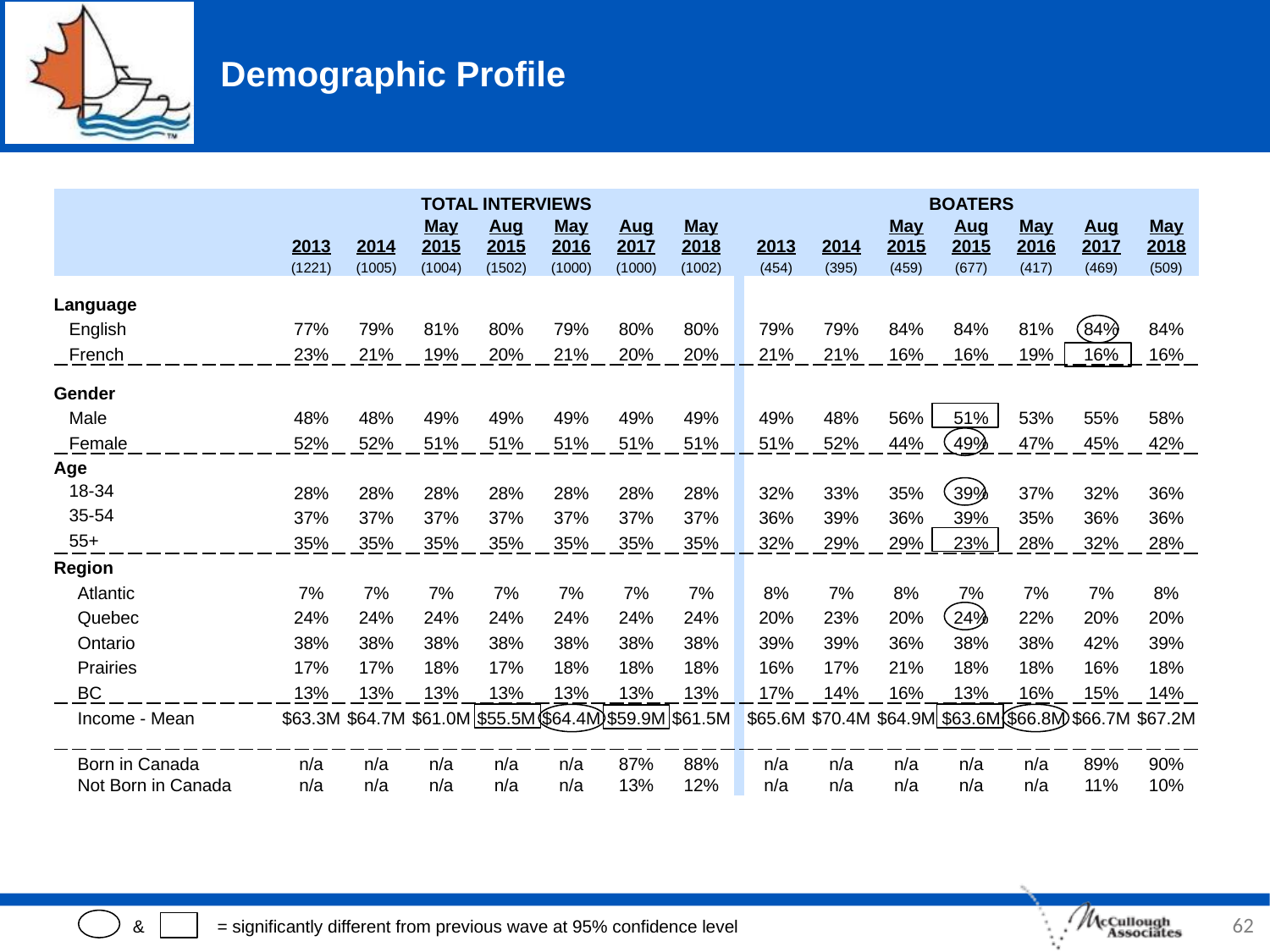

# Demographic Profile
|  | TOTAL INTERVIEWS |  |  |  |  |  |  |  | BOATERS |  |  |  |  |  |  |
| --- | --- | --- | --- | --- | --- | --- | --- | --- | --- | --- | --- | --- | --- | --- | --- |
|  | 2013 | 2014 | May 2015 | Aug 2015 | May 2016 | Aug 2017 | May 2018 |  | 2013 | 2014 | May 2015 | Aug 2015 | May 2016 | Aug 2017 | May 2018 |
|  | (1221) | (1005) | (1004) | (1502) | (1000) | (1000) | (1002) |  | (454) | (395) | (459) | (677) | (417) | (469) | (509) |
| Language |  |  |  |  |  |  |  |  |  |  |  |  |  |  |  |
| English | 77% | 79% | 81% | 80% | 79% | 80% | 80% |  | 79% | 79% | 84% | 84% | 81% | 84% | 84% |
| French | 23% | 21% | 19% | 20% | 21% | 20% | 20% |  | 21% | 21% | 16% | 16% | 19% | 16% | 16% |
| Gender |  |  |  |  |  |  |  |  |  |  |  |  |  |  |  |
| Male | 48% | 48% | 49% | 49% | 49% | 49% | 49% |  | 49% | 48% | 56% | 51% | 53% | 55% | 58% |
| Female | 52% | 52% | 51% | 51% | 51% | 51% | 51% |  | 51% | 52% | 44% | 49% | 47% | 45% | 42% |
| Age |  |  |  |  |  |  |  |  |  |  |  |  |  |  |  |
| 18-34 | 28% | 28% | 28% | 28% | 28% | 28% | 28% |  | 32% | 33% | 35% | 39% | 37% | 32% | 36% |
| 35-54 | 37% | 37% | 37% | 37% | 37% | 37% | 37% |  | 36% | 39% | 36% | 39% | 35% | 36% | 36% |
| 55+ | 35% | 35% | 35% | 35% | 35% | 35% | 35% |  | 32% | 29% | 29% | 23% | 28% | 32% | 28% |
| Region |  |  |  |  |  |  |  |  |  |  |  |  |  |  |  |
| Atlantic | 7% | 7% | 7% | 7% | 7% | 7% | 7% |  | 8% | 7% | 8% | 7% | 7% | 7% | 8% |
| Quebec | 24% | 24% | 24% | 24% | 24% | 24% | 24% |  | 20% | 23% | 20% | 24% | 22% | 20% | 20% |
| Ontario | 38% | 38% | 38% | 38% | 38% | 38% | 38% |  | 39% | 39% | 36% | 38% | 38% | 42% | 39% |
| Prairies | 17% | 17% | 18% | 17% | 18% | 18% | 18% |  | 16% | 17% | 21% | 18% | 18% | 16% | 18% |
| BC | 13% | 13% | 13% | 13% | 13% | 13% | 13% |  | 17% | 14% | 16% | 13% | 16% | 15% | 14% |
| Income - Mean | $63.3M | $64.7M | $61.0M | $55.5M | $64.4M | $59.9M | $61.5M |  | $65.6M | $70.4M | $64.9M | $63.6M | $66.8M | $66.7M | $67.2M |
|  |  |  |  |  |  |  |  |  |  |  |  |  |  |  |  |
| Born in Canada | n/a | n/a | n/a | n/a | n/a | 87% | 88% |  | n/a | n/a | n/a | n/a | n/a | 89% | 90% |
| Not Born in Canada | n/a | n/a | n/a | n/a | n/a | 13% | 12% |  | n/a | n/a | n/a | n/a | n/a | 11% | 10% |

62
&               = significantly different from previous wave at 95% confidence level